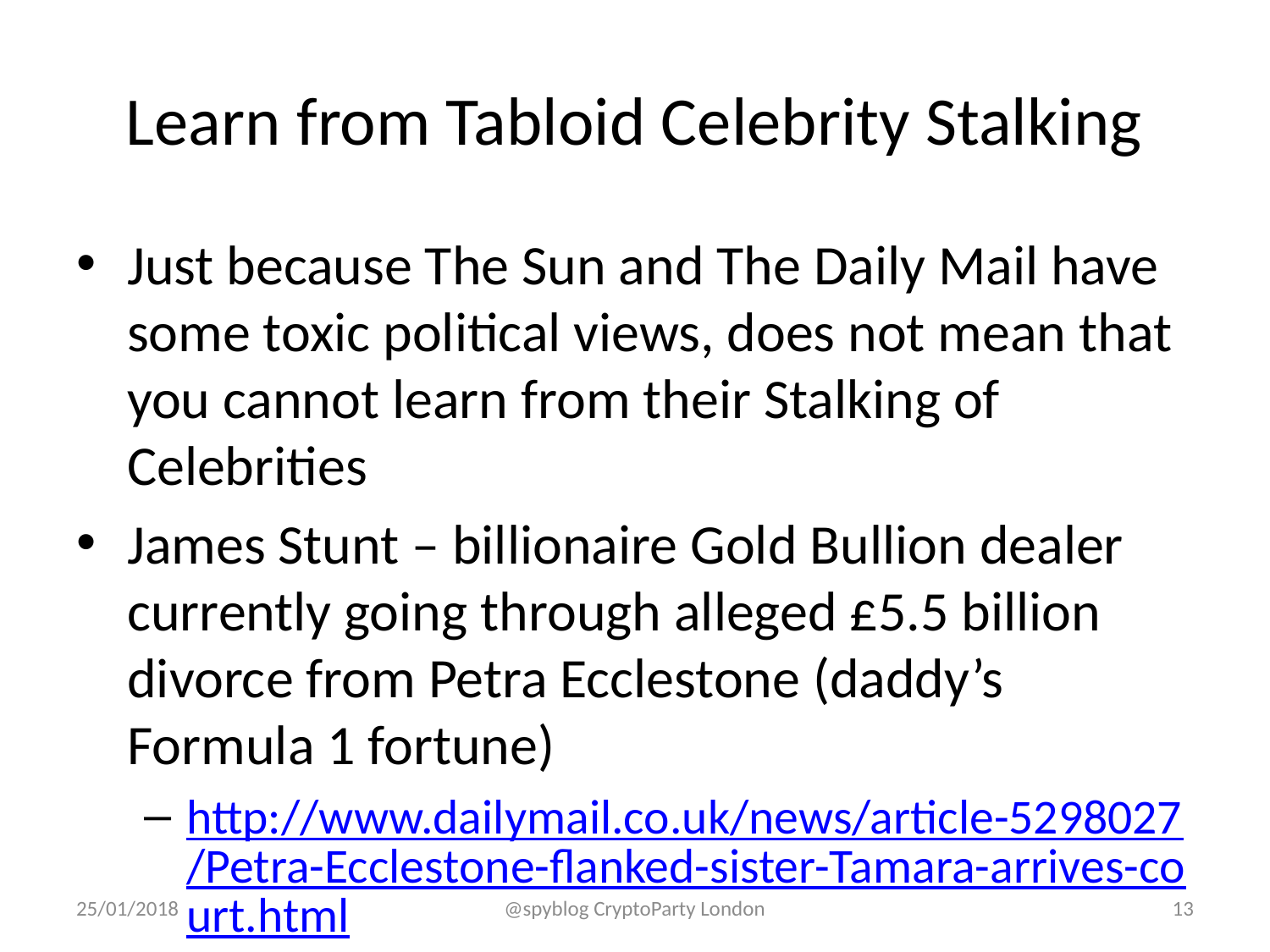

# Learn from Tabloid Celebrity Stalking
Just because The Sun and The Daily Mail have some toxic political views, does not mean that you cannot learn from their Stalking of Celebrities
James Stunt – billionaire Gold Bullion dealer currently going through alleged £5.5 billion divorce from Petra Ecclestone (daddy’s Formula 1 fortune)
http://www.dailymail.co.uk/news/article-5298027/Petra-Ecclestone-flanked-sister-Tamara-arrives-court.html

25/01/2018
@spyblog CryptoParty London
13